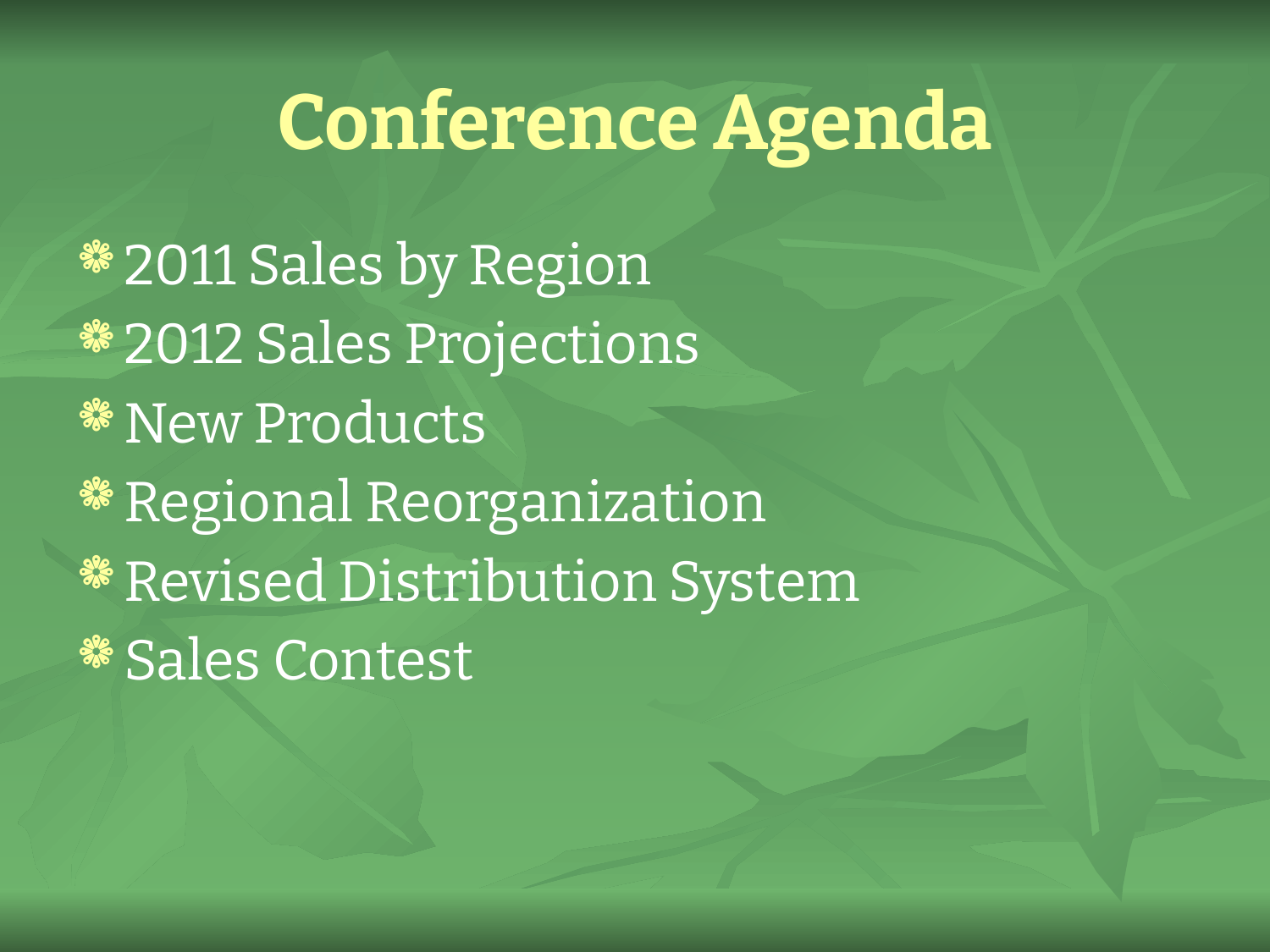

# Conference Agenda
2011 Sales by Region
2012 Sales Projections
New Products
Regional Reorganization
Revised Distribution System
Sales Contest